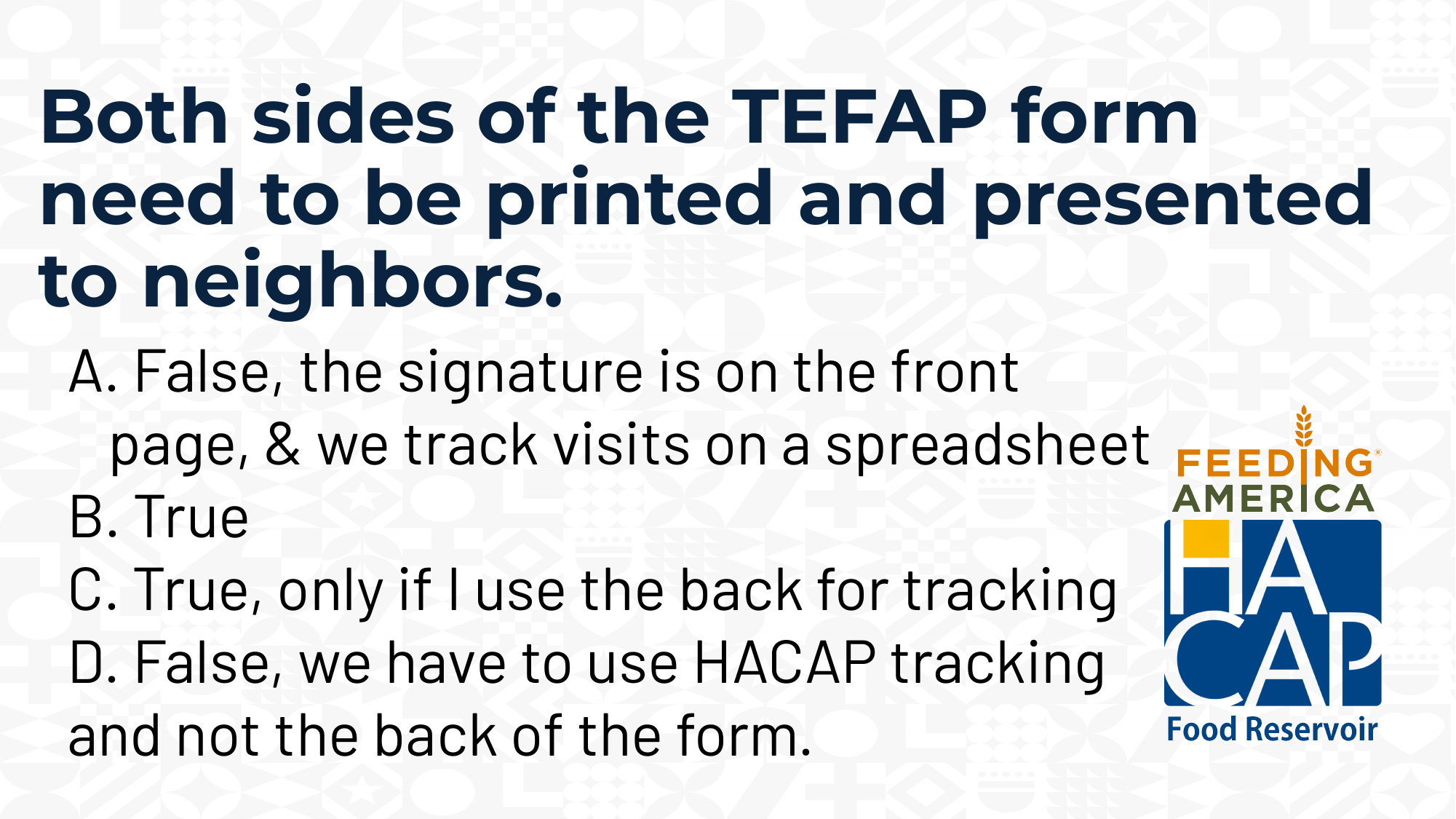

# Both sides of the TEFAP form need to be printed and presented to neighbors.

 False, the signature is on the front page, & we track visits on a spreadsheet
B. True
C. True, only if I use the back for tracking
D. False, we have to use HACAP tracking and not the back of the form.